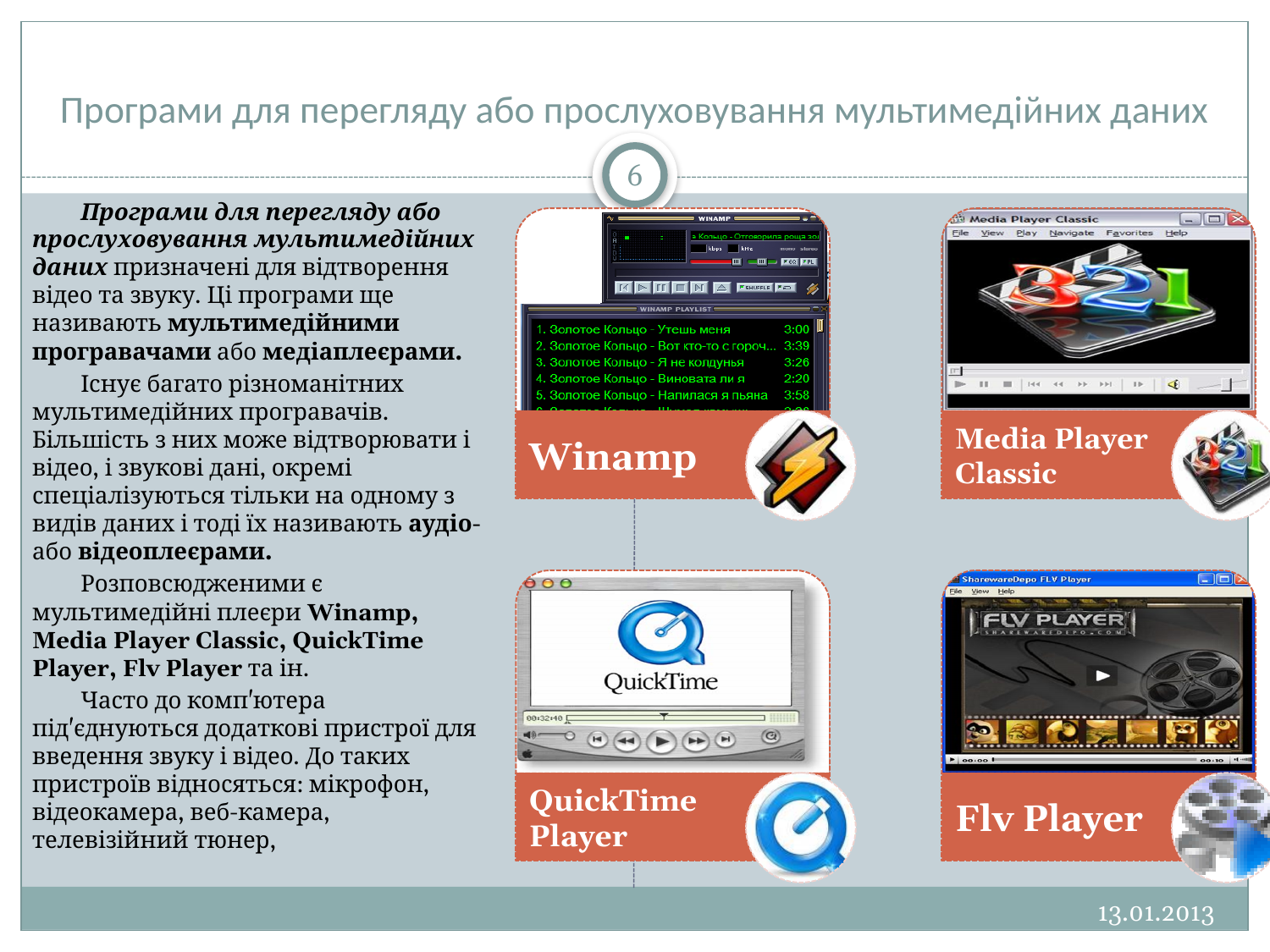

# Програми для перегляду або прослуховування мультимедійних даних
6
Програми для перегляду або прослуховування мультимедійних даних призначені для відтворення відео та звуку. Ці програми ще називають мультимедійними програвачами або медіаплеєрами.
Існує багато різноманітних мультимедійних програвачів. Більшість з них може відтворювати і відео, і звукові дані, окремі спеціалізуються тільки на одному з видів даних і тоді їх називають аудіо- або відеоплеєрами.
Розповсюдженими є мультимедійні плеєри Winamp, Media Player Classic, QuickTime Player, Flv Player та ін.
Часто до комп'ютера під'єднуються додаткові пристрої для введення звуку і відео. До таких пристроїв відносяться: мікрофон, відеокамера, веб-камера, телевізійний тюнер,
Winamp
Media Player Classic
QuickTime Player
Flv Player
13.01.2013